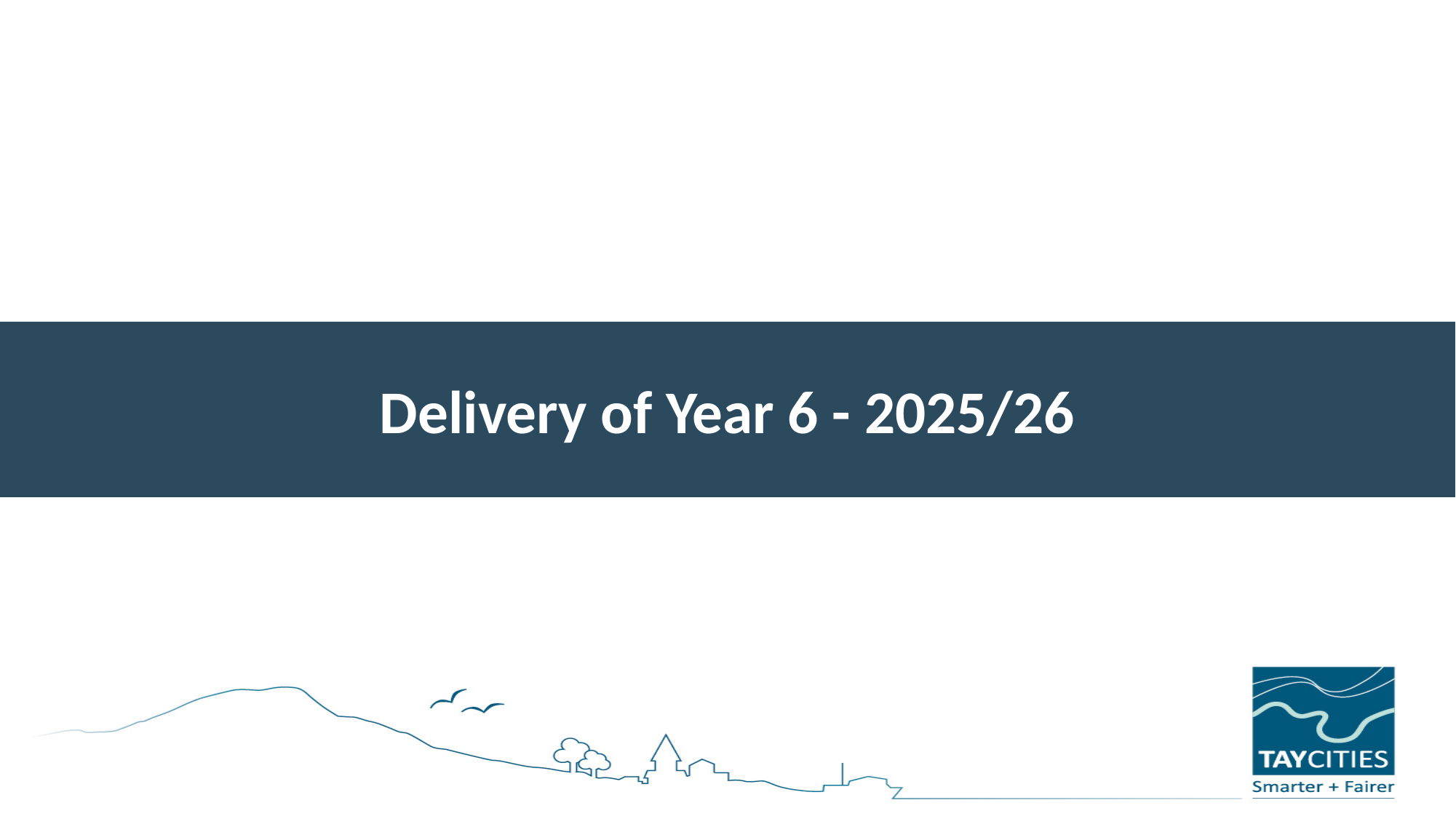

# Delivery of Year 6 - 2025/26